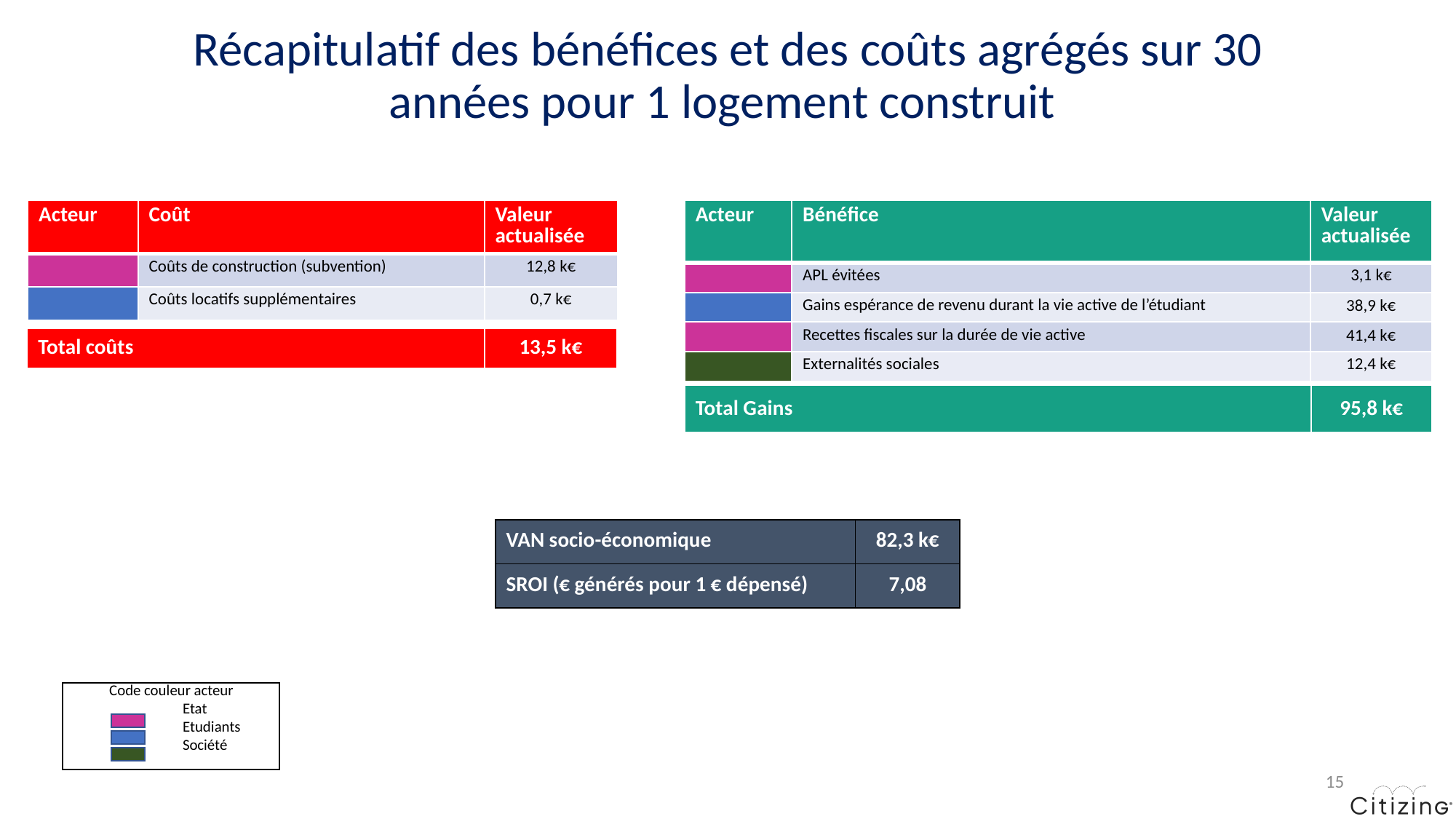

# Récapitulatif des bénéfices et des coûts agrégés sur 30 années pour 1 logement construit
| Acteur | Bénéfice | Valeur actualisée |
| --- | --- | --- |
|  | APL évitées | 3,1 k€ |
|  | Gains espérance de revenu durant la vie active de l’étudiant | 38,9 k€ |
|  | Recettes fiscales sur la durée de vie active | 41,4 k€ |
|  | Externalités sociales | 12,4 k€ |
| Acteur | Coût | Valeur actualisée |
| --- | --- | --- |
|  | Coûts de construction (subvention) | 12,8 k€ |
|  | Coûts locatifs supplémentaires | 0,7 k€ |
| Total coûts | 13,5 k€ |
| --- | --- |
| Total Gains | 95,8 k€ |
| --- | --- |
| VAN socio-économique | 82,3 k€ |
| --- | --- |
| SROI (€ générés pour 1 € dépensé) | 7,08 |
Code couleur acteur
	Etat
	Etudiants
	Société

15